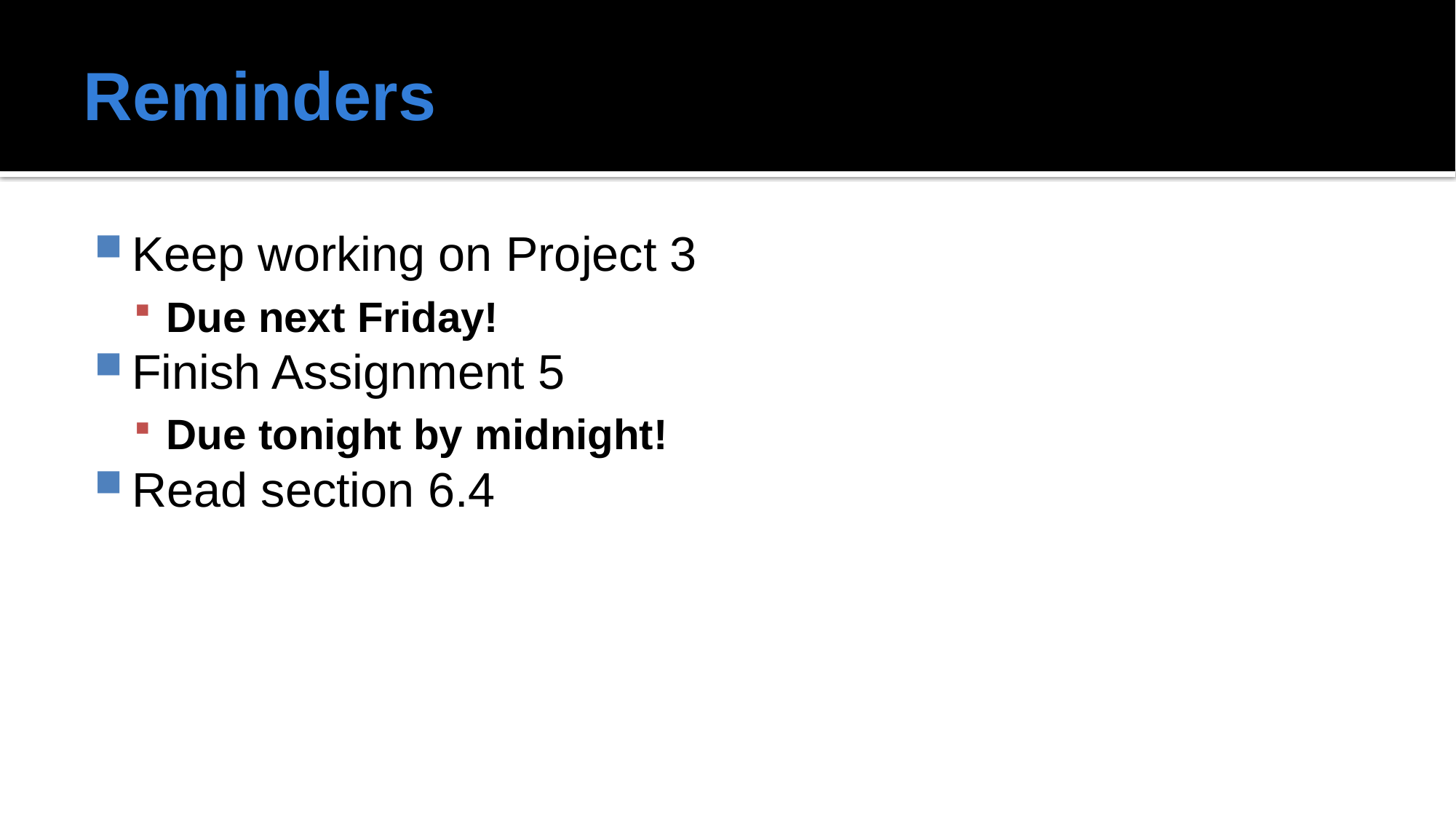

# Reminders
Keep working on Project 3
Due next Friday!
Finish Assignment 5
Due tonight by midnight!
Read section 6.4